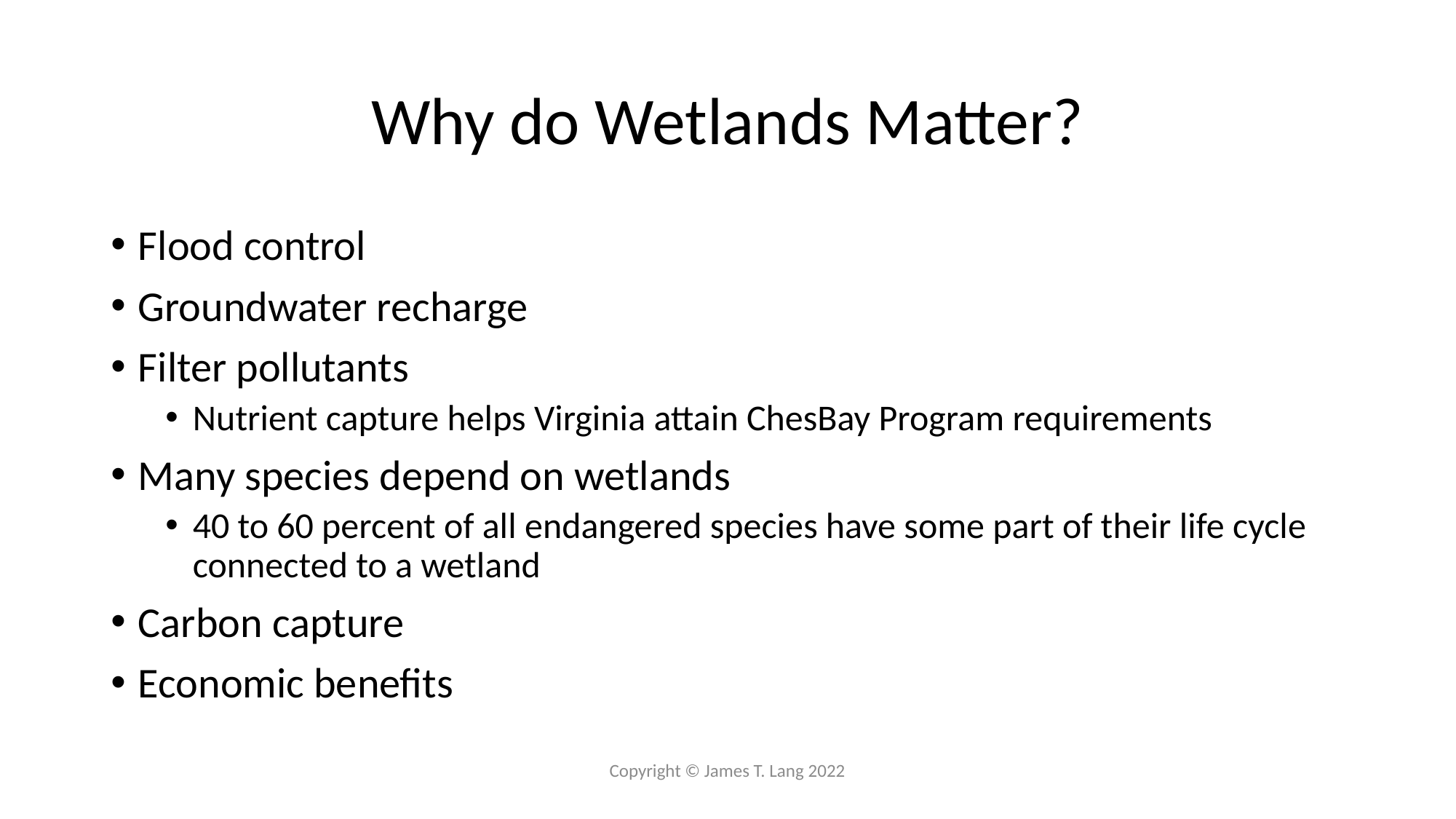

# Why do Wetlands Matter?
Flood control
Groundwater recharge
Filter pollutants
Nutrient capture helps Virginia attain ChesBay Program requirements
Many species depend on wetlands
40 to 60 percent of all endangered species have some part of their life cycle connected to a wetland
Carbon capture
Economic benefits

Copyright © James T. Lang 2022